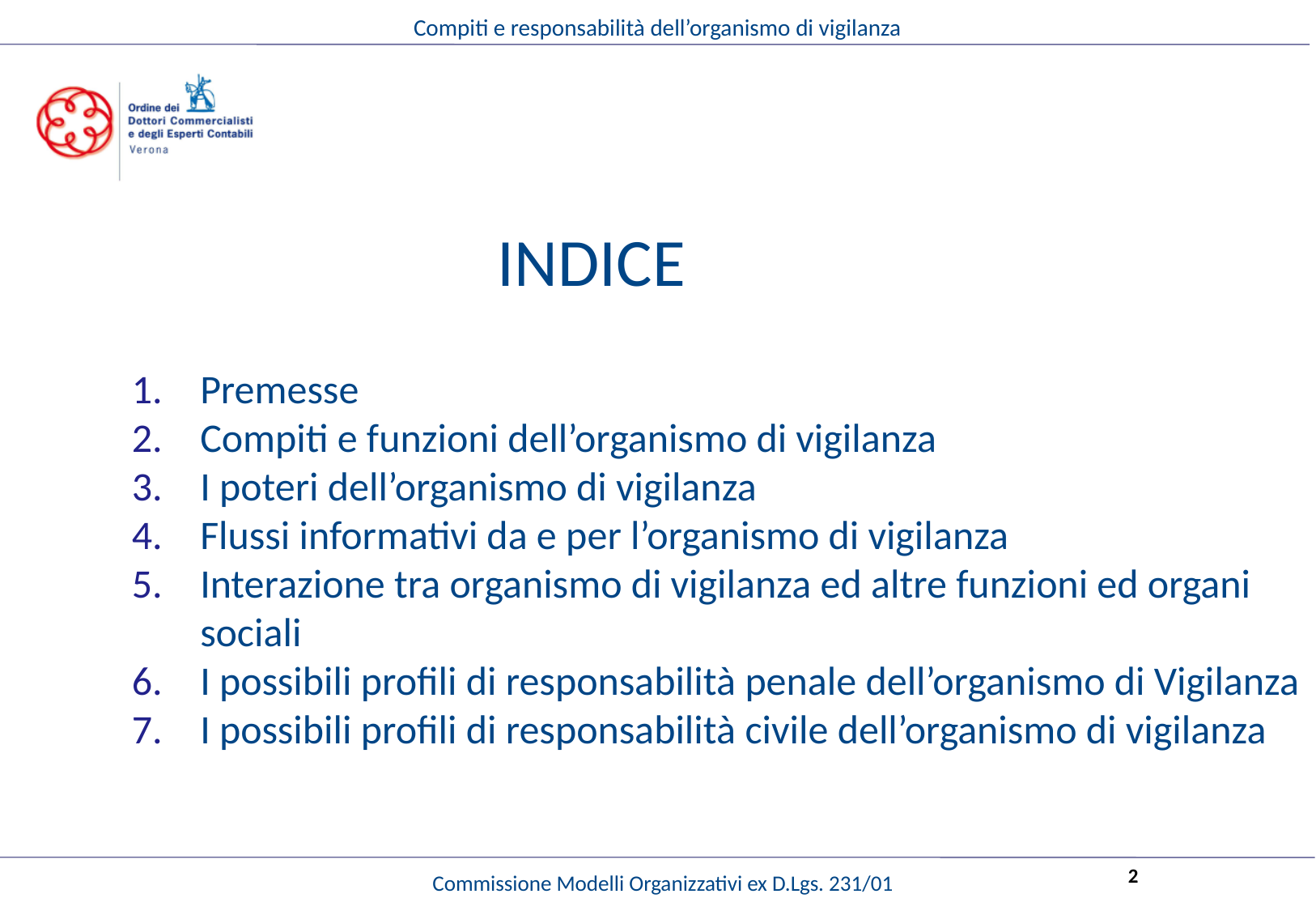

INDICE
Premesse
Compiti e funzioni dell’organismo di vigilanza
I poteri dell’organismo di vigilanza
Flussi informativi da e per l’organismo di vigilanza
Interazione tra organismo di vigilanza ed altre funzioni ed organi sociali
I possibili profili di responsabilità penale dell’organismo di Vigilanza
I possibili profili di responsabilità civile dell’organismo di vigilanza